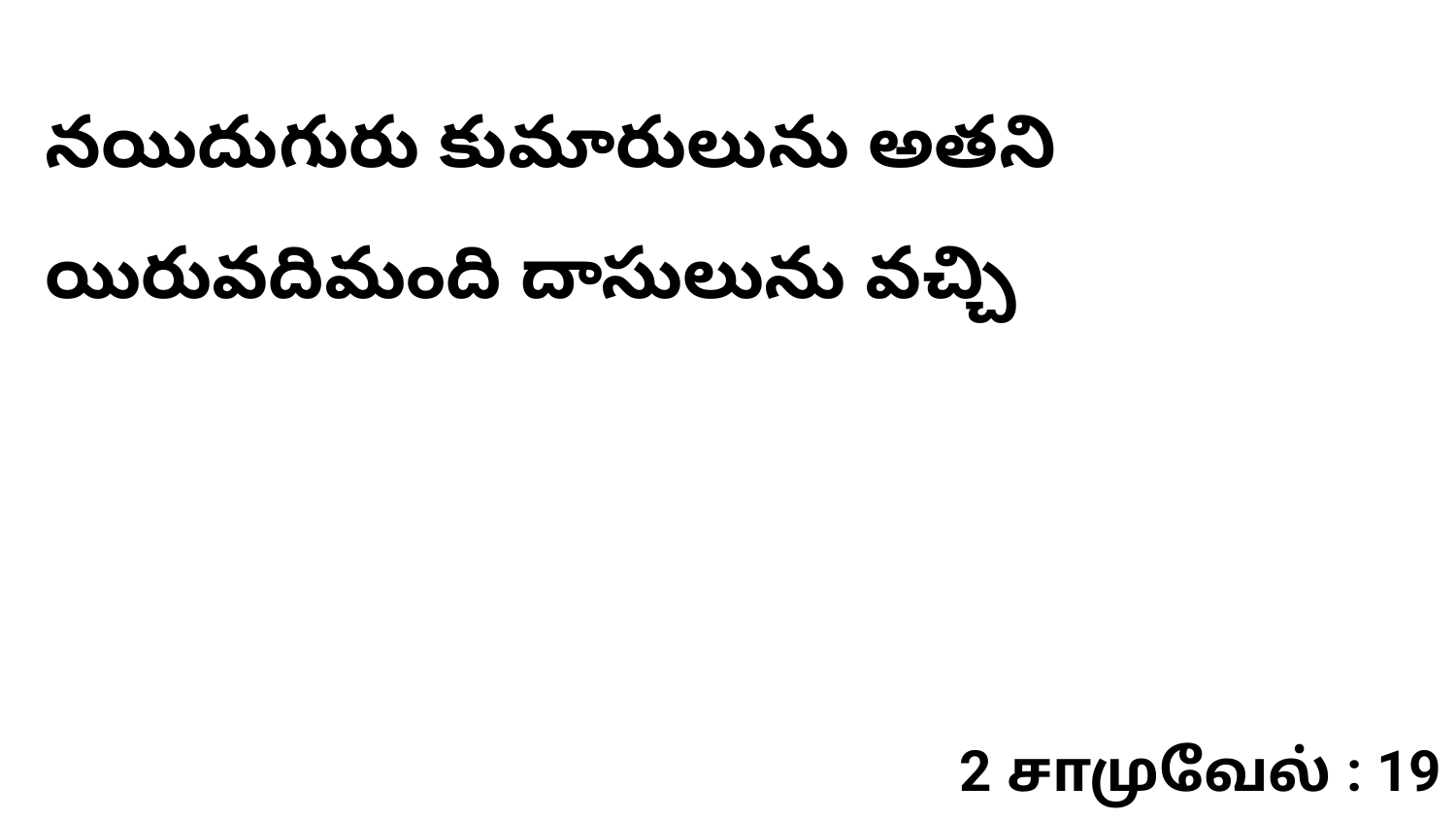

నయిదుగురు కుమారులును అతని యిరువదిమంది దాసులును వచ్చి
2 சாமுவேல் : 19